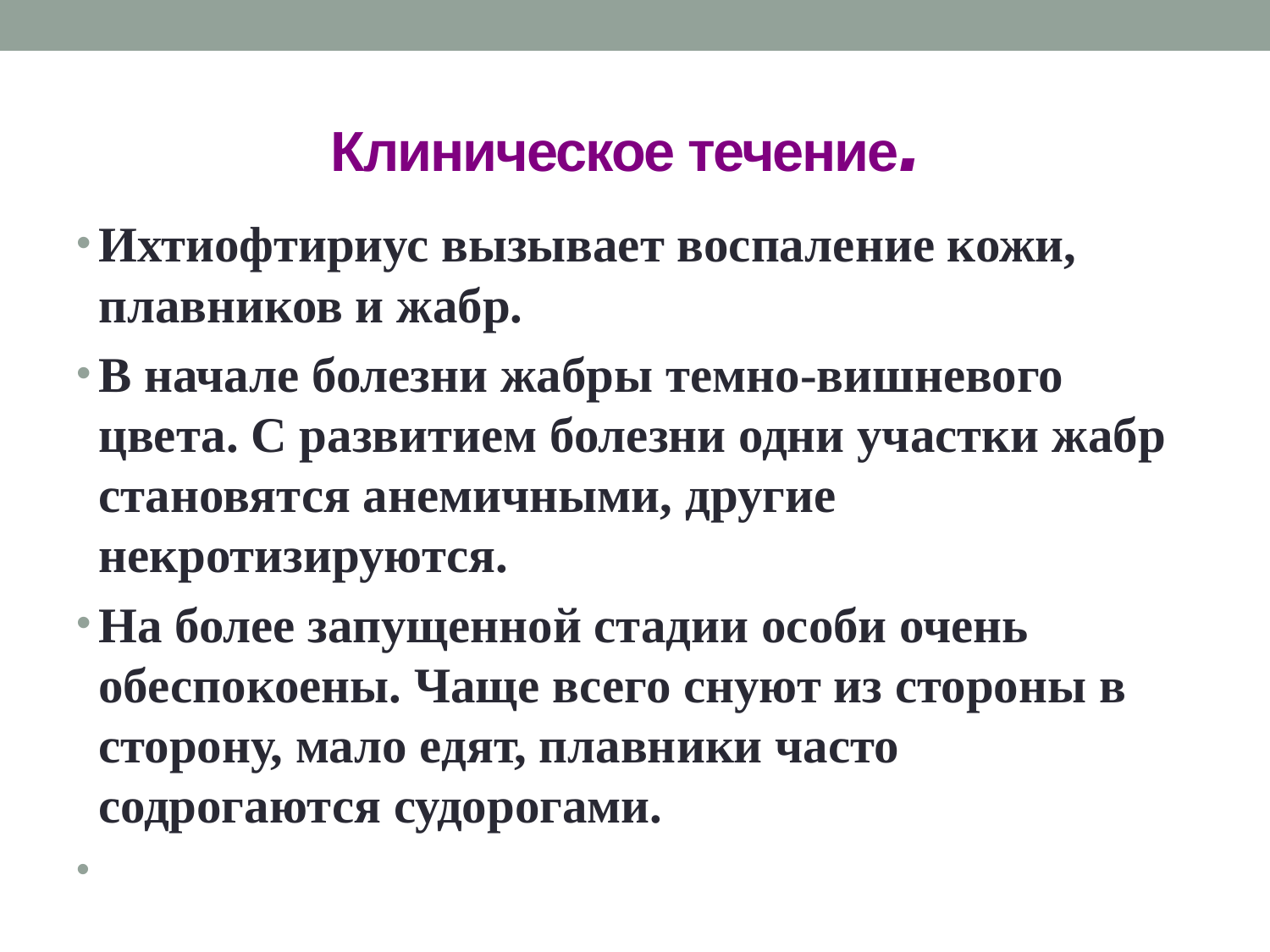

# Клиническое течение.
Ихтиофтириус вызывает воспаление кожи, плавников и жабр.
В начале болезни жабры темно-вишневого цвета. С развитием болезни одни участки жабр становятся анемичными, другие некротизируются.
На более запущенной стадии особи очень обеспокоены. Чаще всего снуют из стороны в сторону, мало едят, плавники часто содрогаются судорогами.